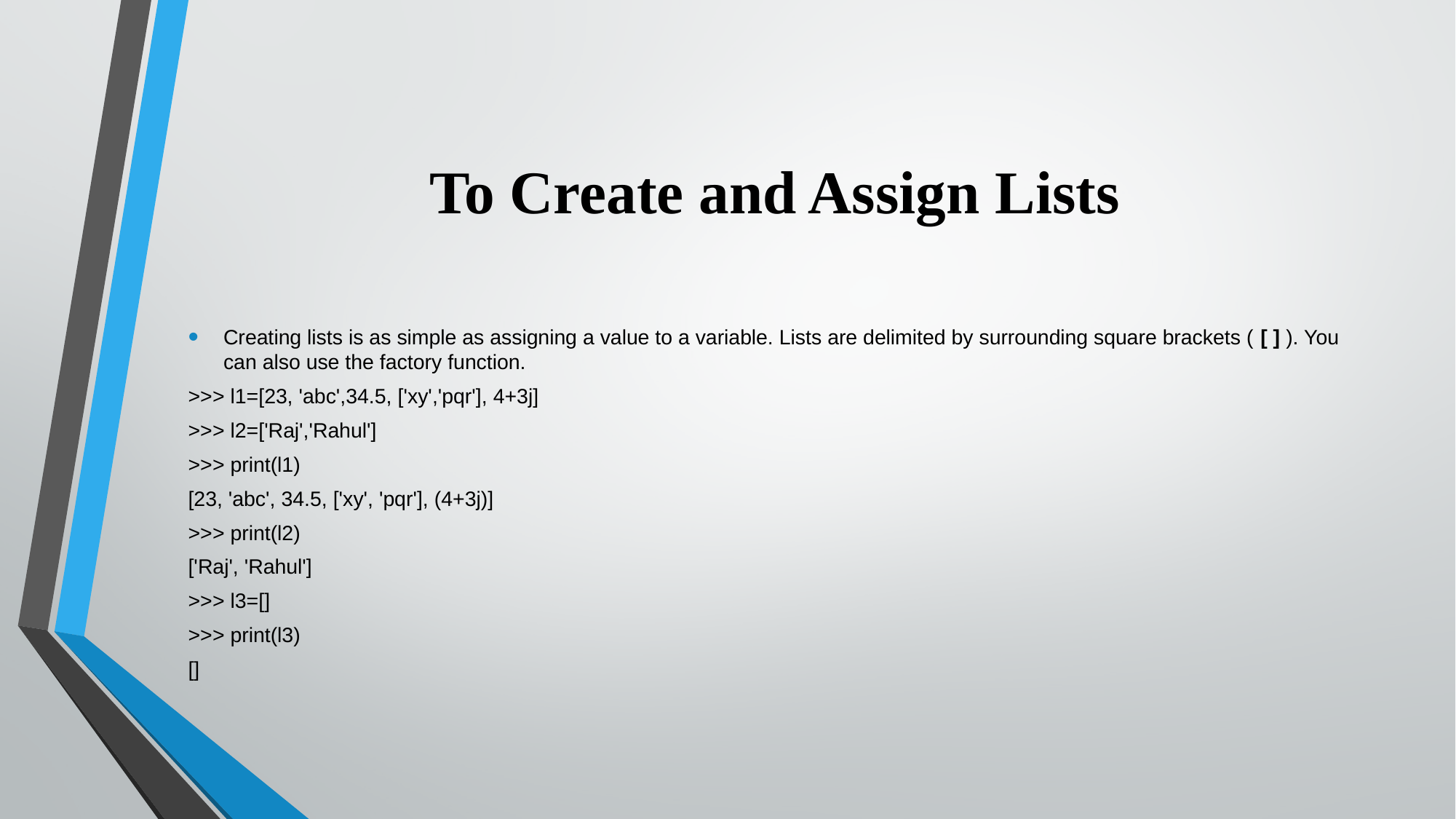

# To Create and Assign Lists
Creating lists is as simple as assigning a value to a variable. Lists are delimited by surrounding square brackets ( [ ] ). You can also use the factory function.
>>> l1=[23, 'abc',34.5, ['xy','pqr'], 4+3j]
>>> l2=['Raj','Rahul']
>>> print(l1)
[23, 'abc', 34.5, ['xy', 'pqr'], (4+3j)]
>>> print(l2)
['Raj', 'Rahul']
>>> l3=[]
>>> print(l3)
[]